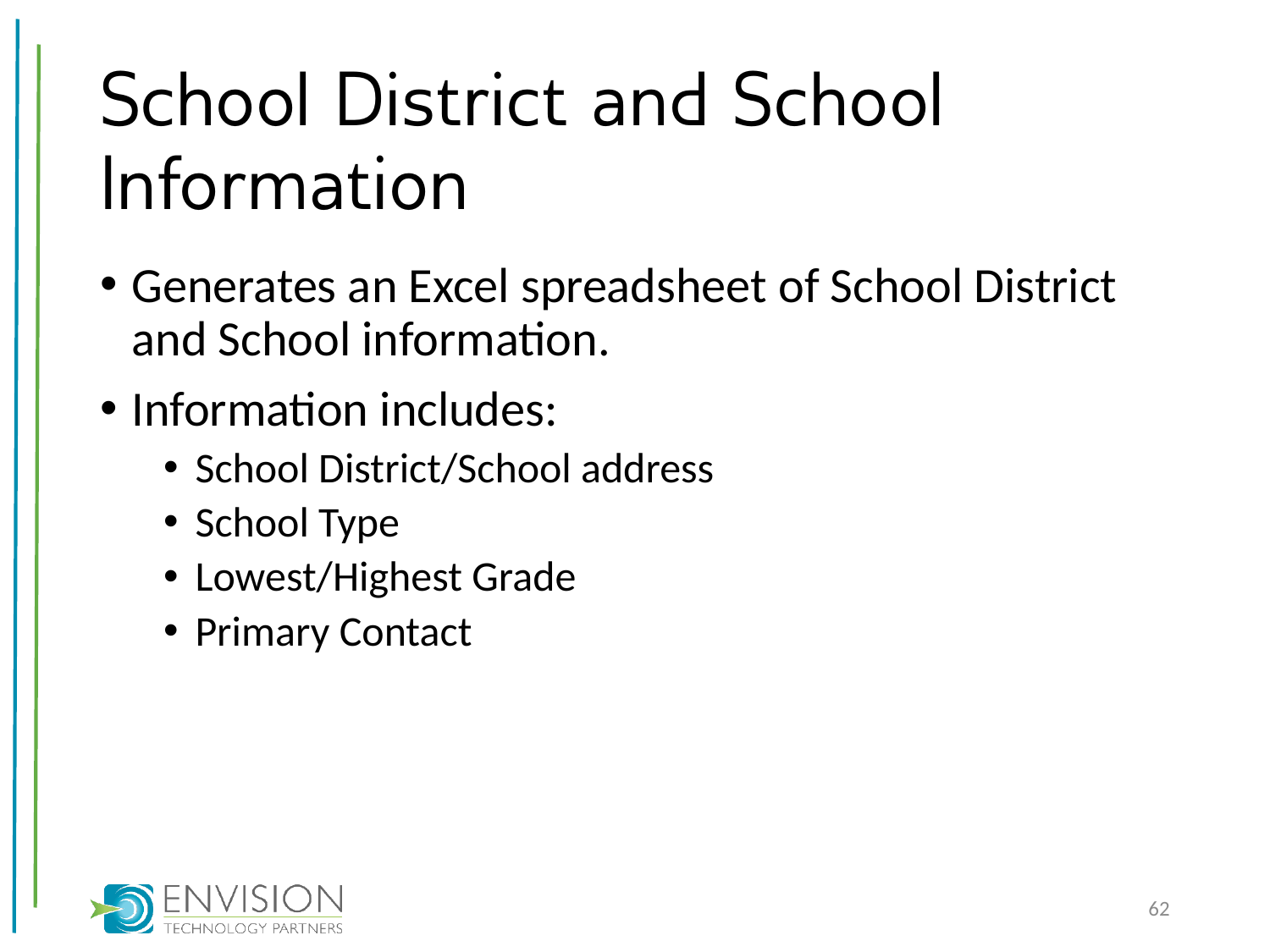

# School District and School Information
Generates an Excel spreadsheet of School District and School information.
Information includes:
School District/School address
School Type
Lowest/Highest Grade
Primary Contact
62